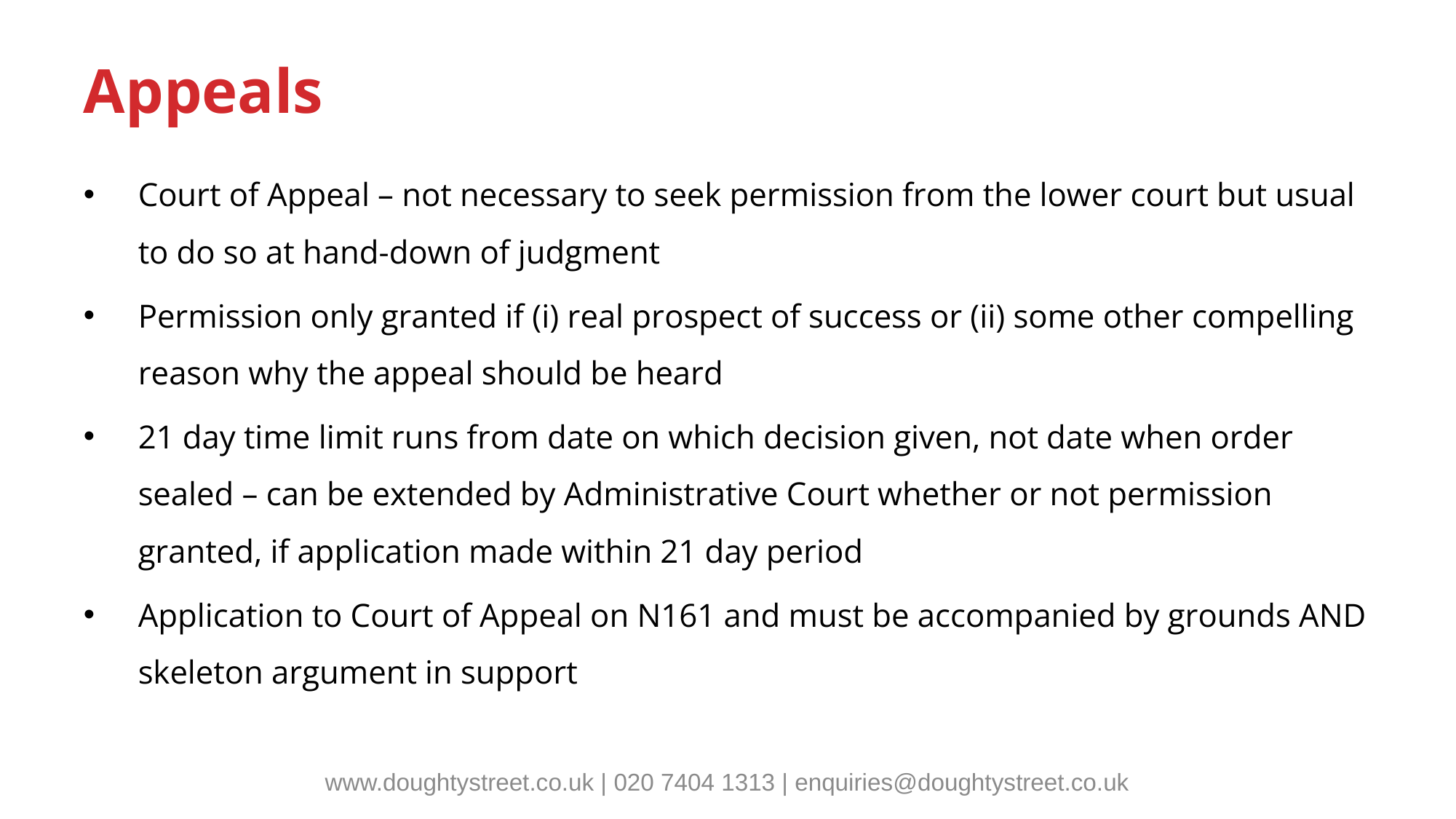

# Appeals
Court of Appeal – not necessary to seek permission from the lower court but usual to do so at hand-down of judgment
Permission only granted if (i) real prospect of success or (ii) some other compelling reason why the appeal should be heard
21 day time limit runs from date on which decision given, not date when order sealed – can be extended by Administrative Court whether or not permission granted, if application made within 21 day period
Application to Court of Appeal on N161 and must be accompanied by grounds AND skeleton argument in support

www.doughtystreet.co.uk | 020 7404 1313 | enquiries@doughtystreet.co.uk